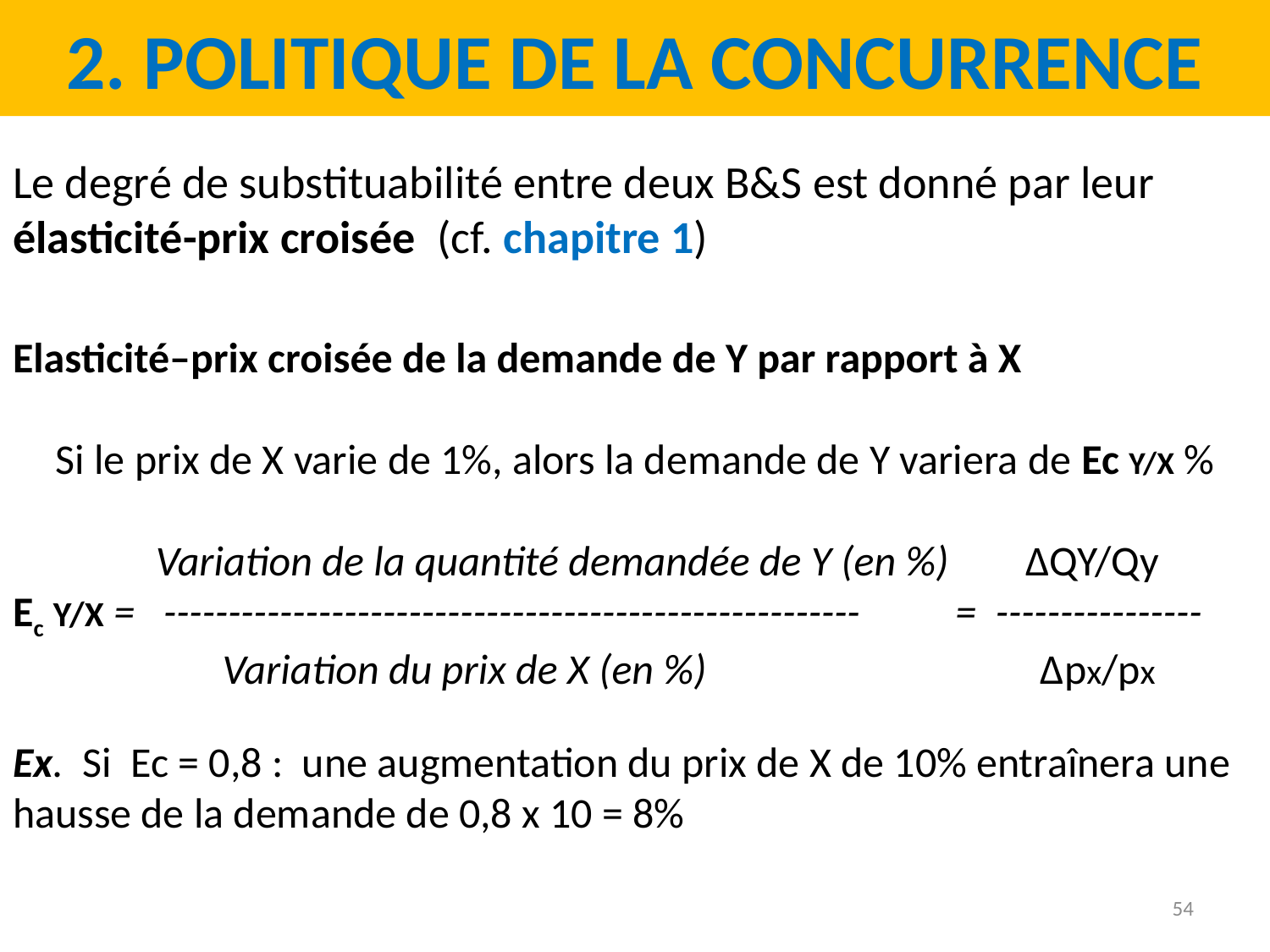

2. Politique de la concurrence
Le degré de substituabilité entre deux B&S est donné par leur élasticité-prix croisée  (cf. chapitre 1)

Elasticité–prix croisée de la demande de Y par rapport à X

Si le prix de X varie de 1%, alors la demande de Y variera de Ec Y/X %

               Variation de la quantité demandée de Y (en %)        ΔQY/Qy
Ec Y/X =   ------------------------------------------------------          =  ----------------
                      Variation du prix de X (en %)                                   Δpx/px

Ex.  Si  Ec = 0,8 :  une augmentation du prix de X de 10% entraînera une hausse de la demande de 0,8 x 10 = 8%

54